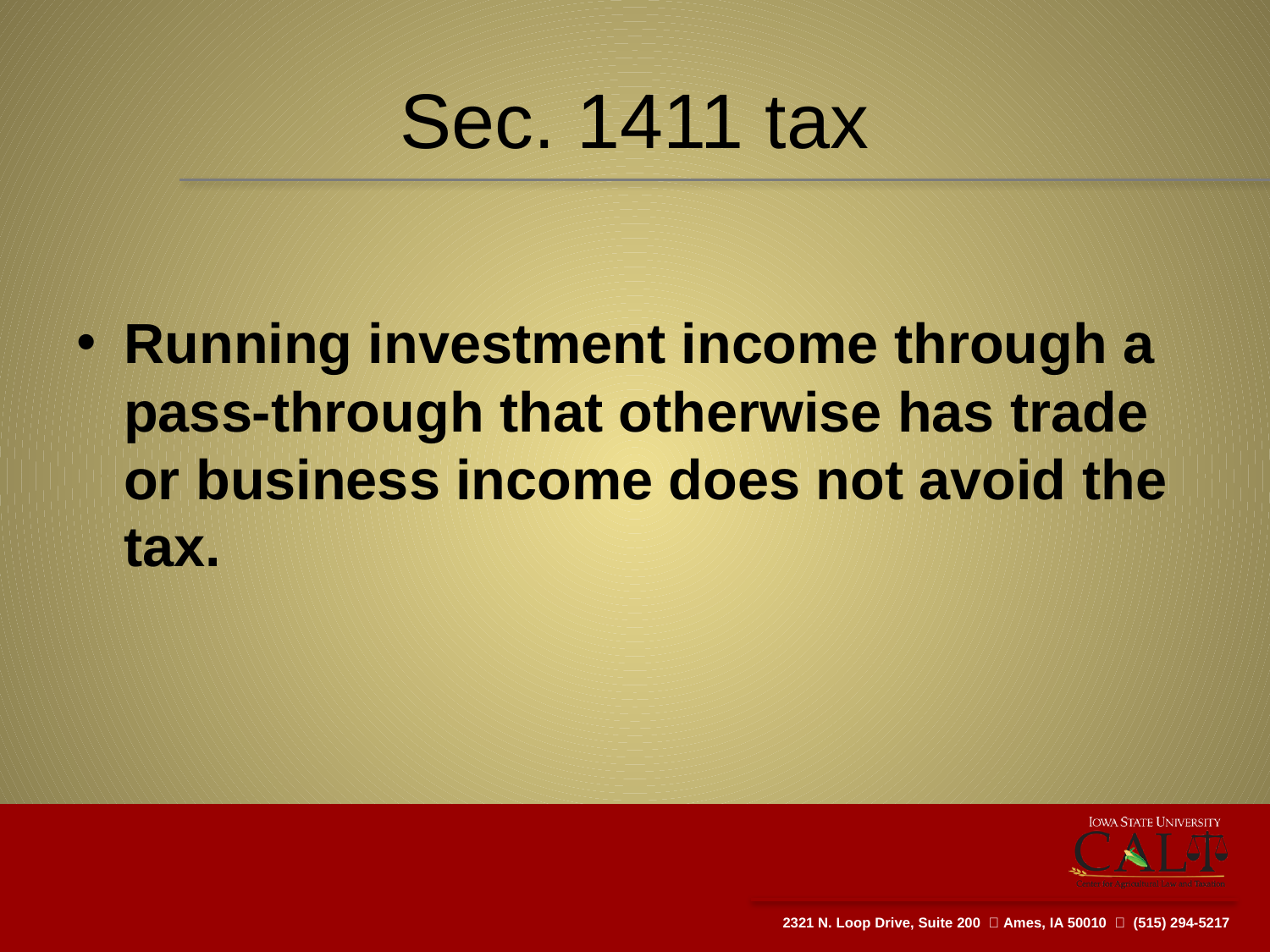

# Sec. 1411 tax

Running investment income through a pass-through that otherwise has trade or business income does not avoid the tax.